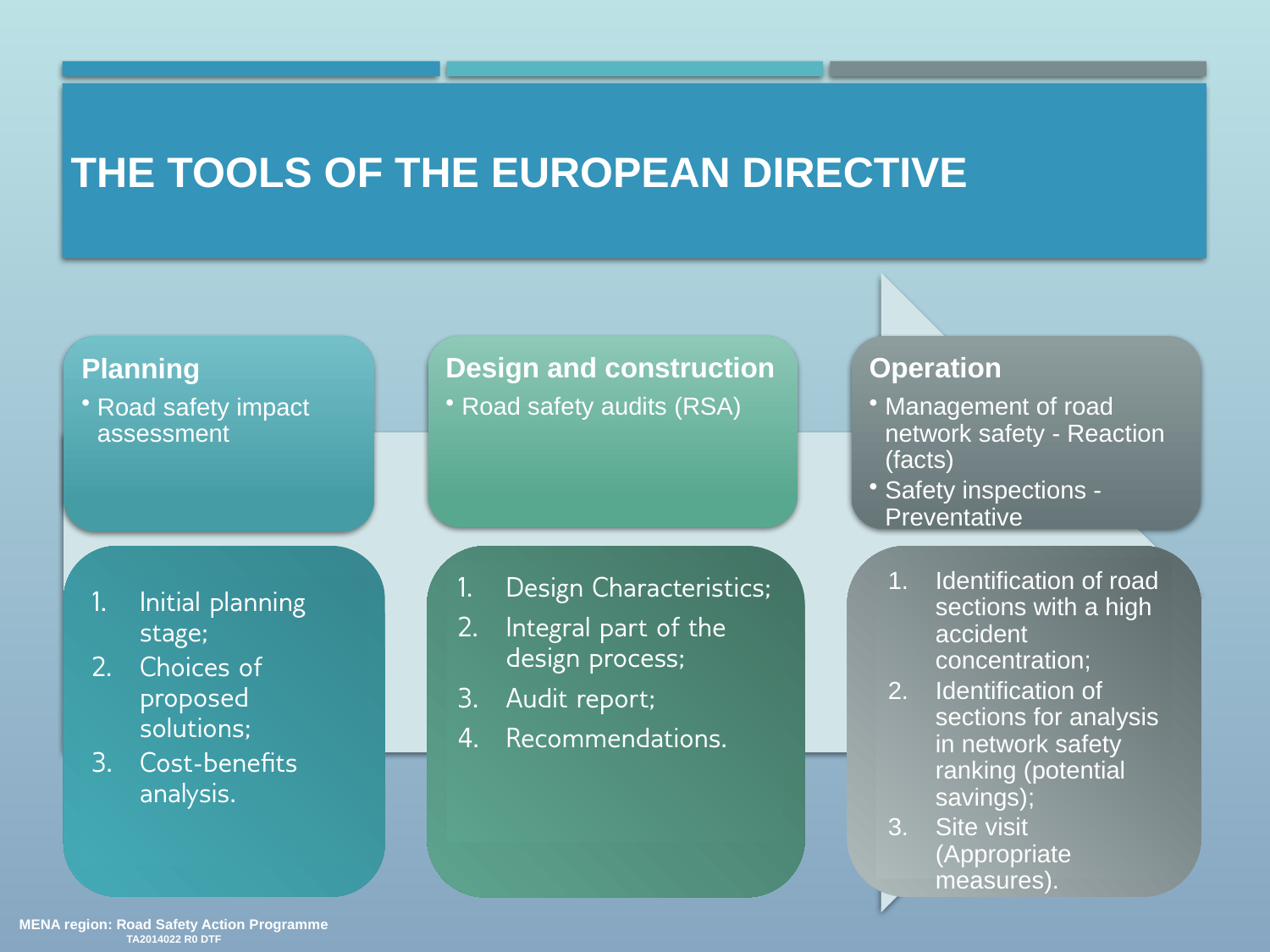

# The tools of the European Directive
Planning
Road safety impact assessment
Design and construction
Road safety audits (RSA)
Operation
Management of road network safety - Reaction (facts)
Safety inspections - Preventative

Initial planning stage;
Choices of proposed solutions;
Cost-benefits analysis.

Design Characteristics;
Integral part of the design process;
Audit report;
Recommendations.

Identification of road sections with a high accident concentration;
Identification of sections for analysis in network safety ranking (potential savings);
Site visit (Appropriate measures).